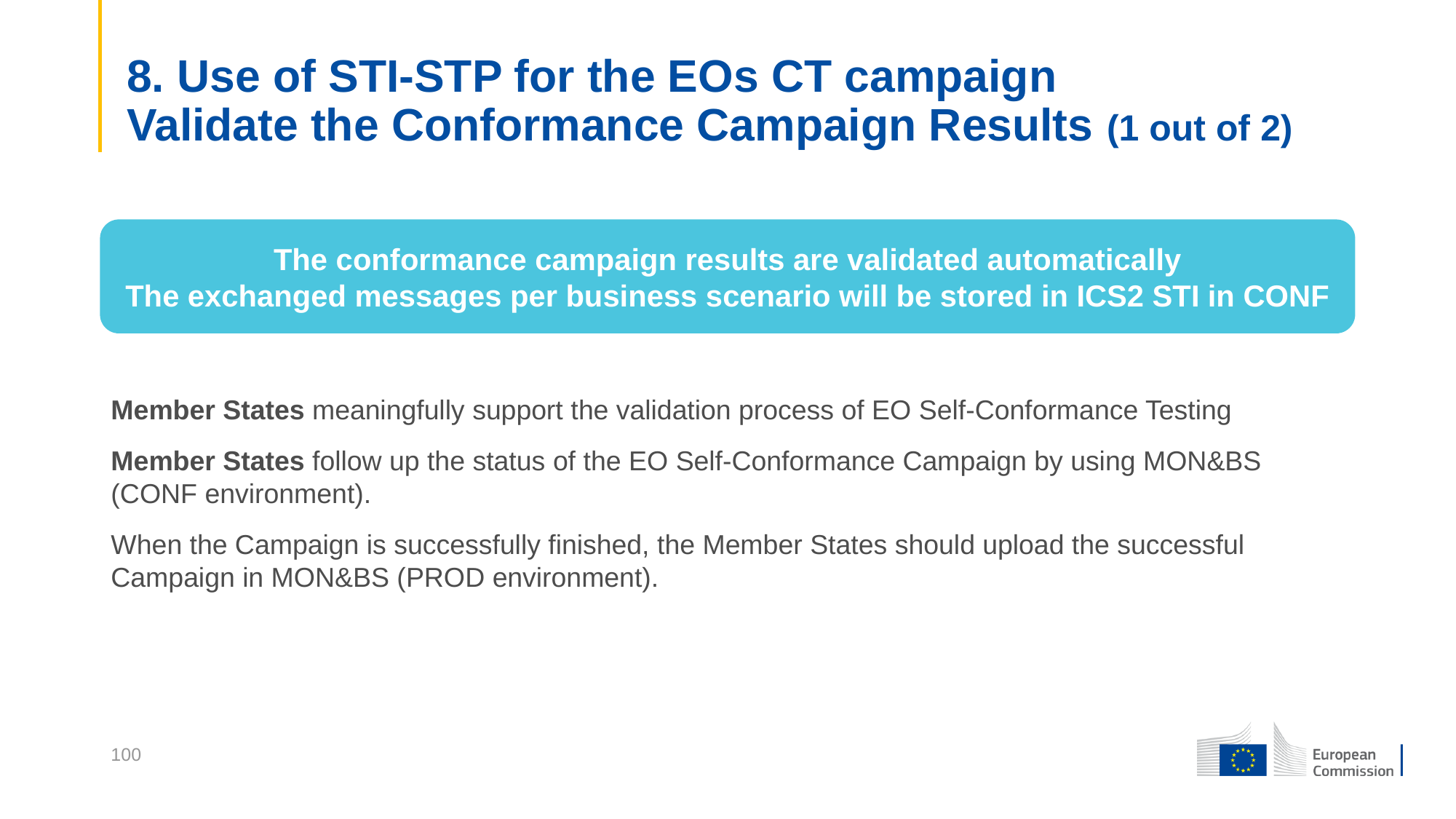

8. Use of STI-STP for the EOs CT campaign
Validate the Conformance Campaign Results (1 out of 2)
The conformance campaign results are validated automatically
The exchanged messages per business scenario will be stored in ICS2 STI in CONF
Member States meaningfully support the validation process of EO Self-Conformance Testing
Member States follow up the status of the EO Self-Conformance Campaign by using MON&BS (CONF environment).
When the Campaign is successfully finished, the Member States should upload the successful Campaign in MON&BS (PROD environment).

100